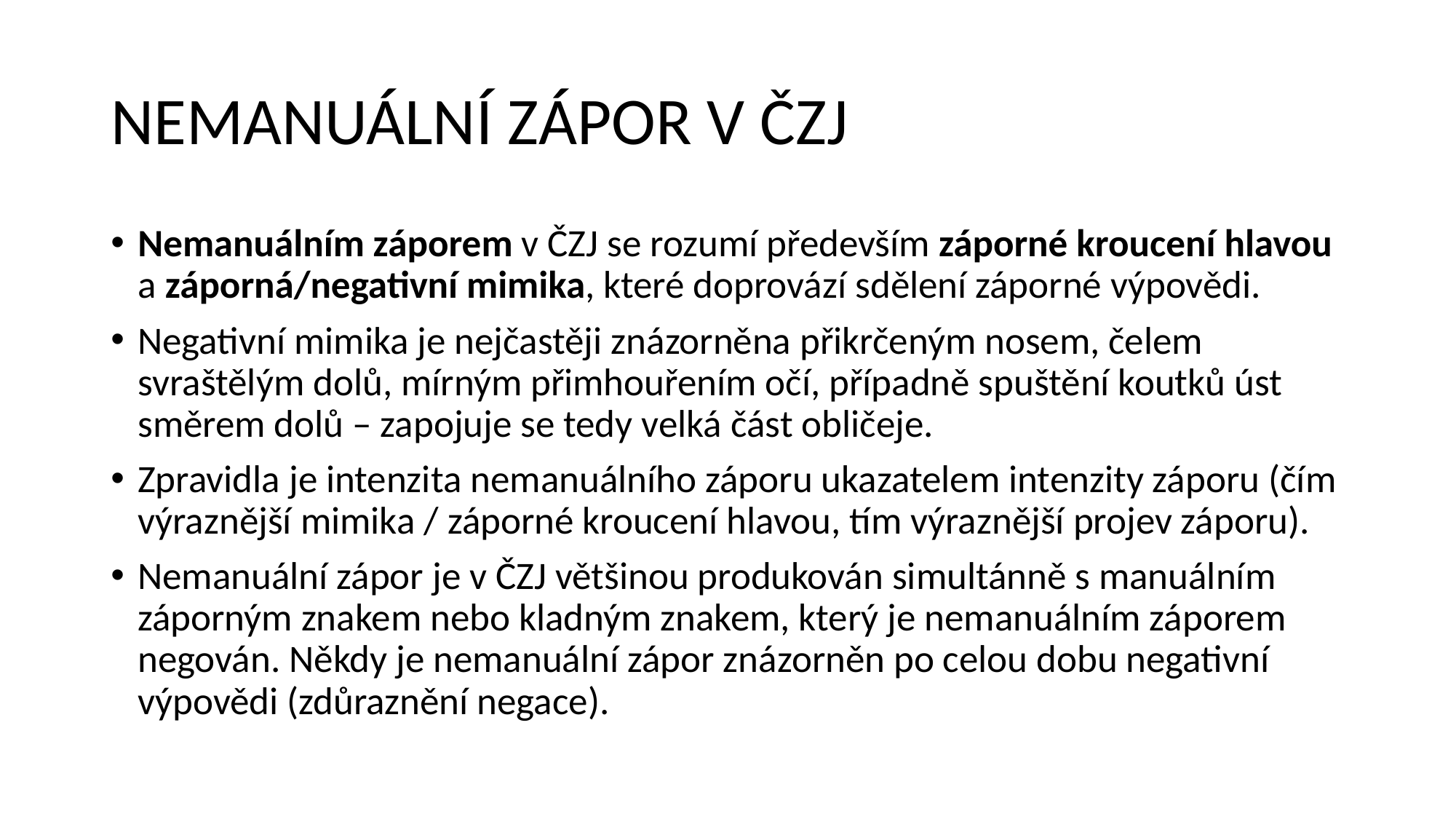

# NEMANUÁLNÍ ZÁPOR V ČZJ
Nemanuálním záporem v ČZJ se rozumí především záporné kroucení hlavou a záporná/negativní mimika, které doprovází sdělení záporné výpovědi.
Negativní mimika je nejčastěji znázorněna přikrčeným nosem, čelem svraštělým dolů, mírným přimhouřením očí, případně spuštění koutků úst směrem dolů – zapojuje se tedy velká část obličeje.
Zpravidla je intenzita nemanuálního záporu ukazatelem intenzity záporu (čím výraznější mimika / záporné kroucení hlavou, tím výraznější projev záporu).
Nemanuální zápor je v ČZJ většinou produkován simultánně s manuálním záporným znakem nebo kladným znakem, který je nemanuálním záporem negován. Někdy je nemanuální zápor znázorněn po celou dobu negativní výpovědi (zdůraznění negace).